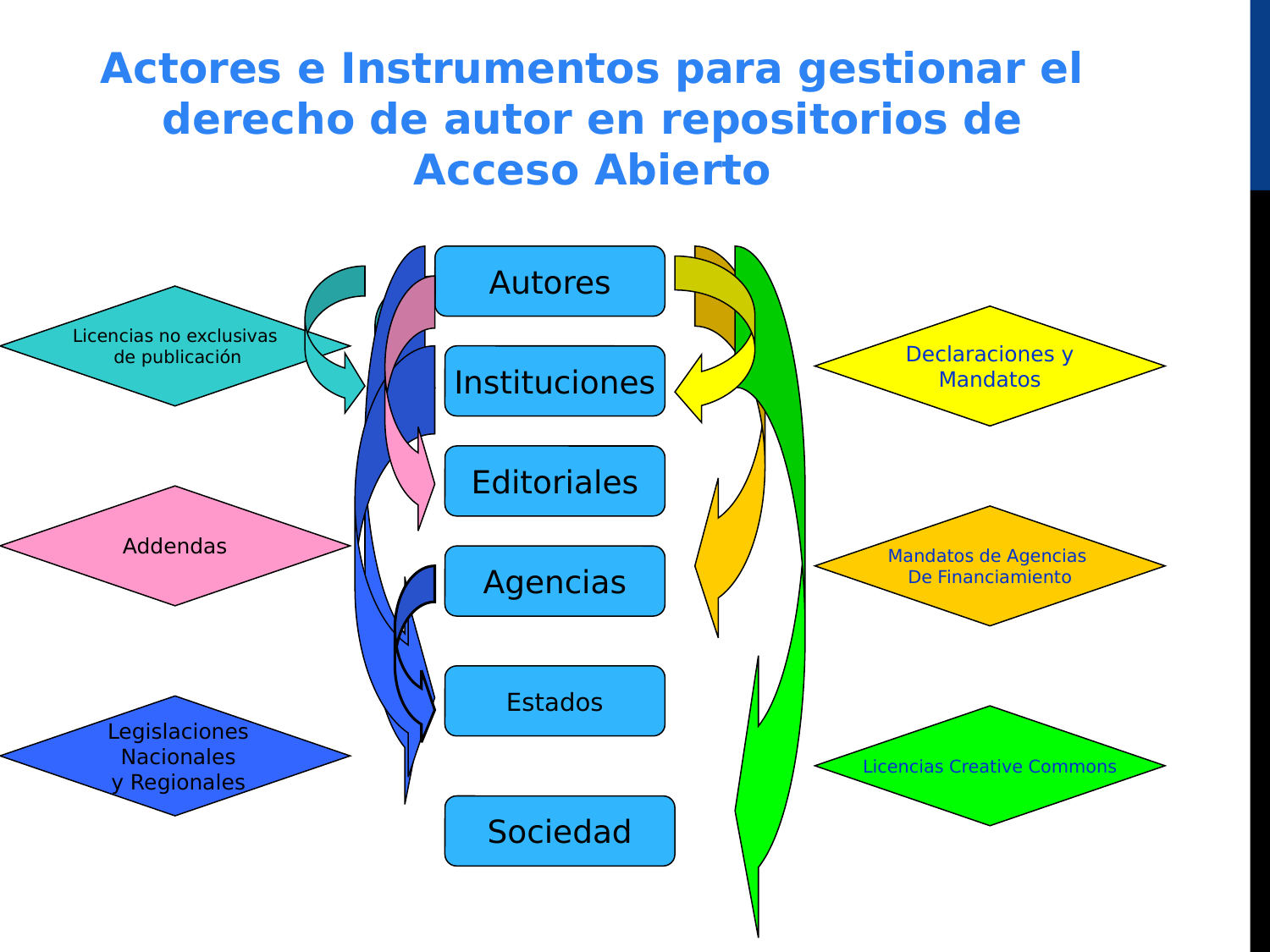

Actores e Instrumentos para gestionar el derecho de autor en repositorios de Acceso Abierto

Autores

Licencias no exclusivas
 de publicación
Declaraciones y
Mandatos

Instituciones
Editoriales
Addendas
Mandatos de Agencias
De Financiamiento
Agencias

Estados
 Legislaciones
 Nacionales
 y Regionales
Licencias Creative Commons
Sociedad